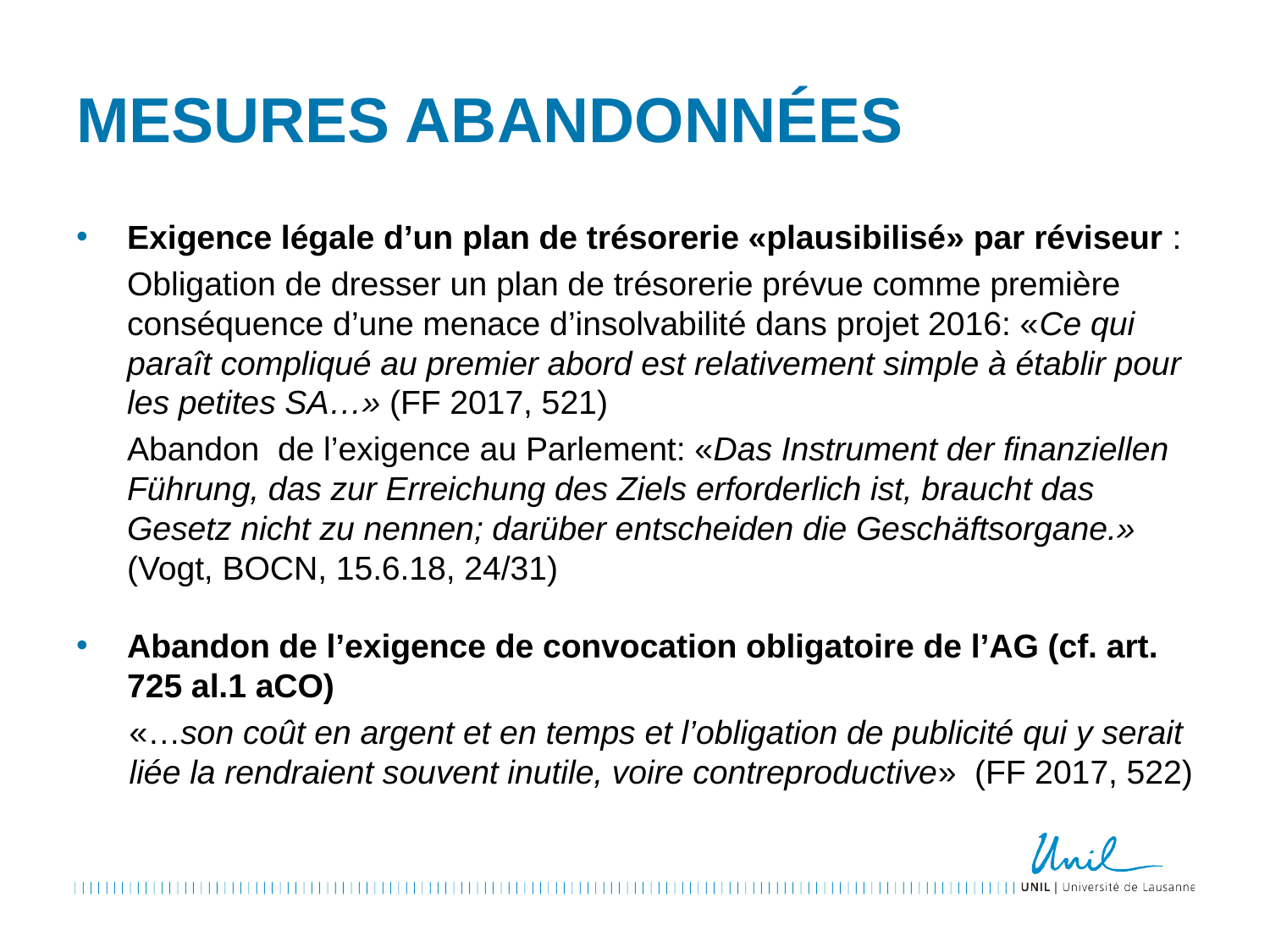

# Mesures abandonnées
Exigence légale d’un plan de trésorerie «plausibilisé» par réviseur :
Obligation de dresser un plan de trésorerie prévue comme première conséquence d’une menace d’insolvabilité dans projet 2016: «Ce qui paraît compliqué au premier abord est relativement simple à établir pour les petites SA…» (FF 2017, 521)
Abandon  de l’exigence au Parlement: «Das Instrument der finanziellen Führung, das zur Erreichung des Ziels erforderlich ist, braucht das Gesetz nicht zu nennen; darüber entscheiden die Geschäftsorgane.» (Vogt, BOCN, 15.6.18, 24/31)

Abandon de l’exigence de convocation obligatoire de l’AG (cf. art. 725 al.1 aCO)
«…son coût en argent et en temps et l’obligation de publicité qui y serait liée la rendraient souvent inutile, voire contreproductive»  (FF 2017, 522)